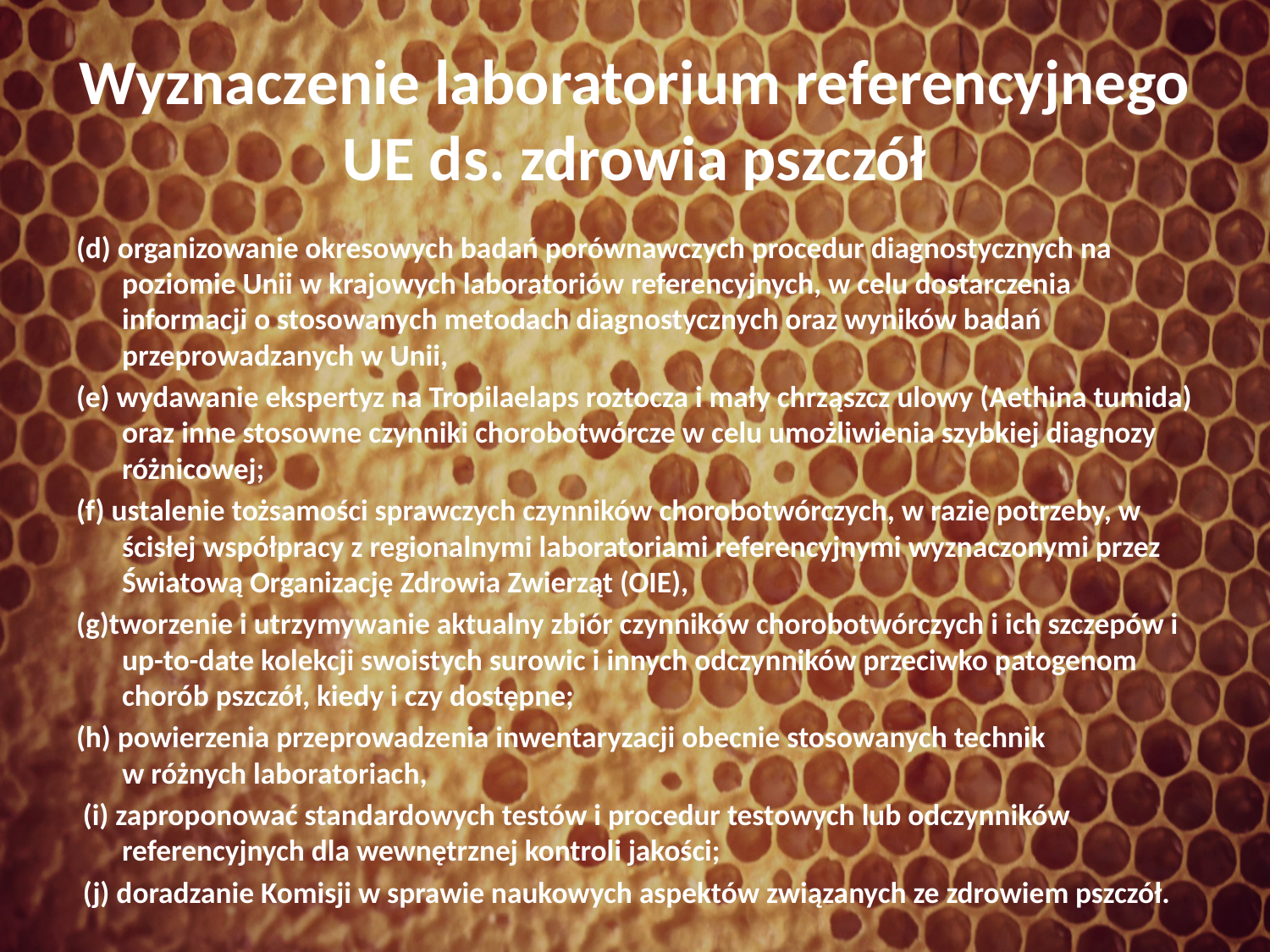

# Wyznaczenie laboratorium referencyjnego UE ds. zdrowia pszczół
(d) organizowanie okresowych badań porównawczych procedur diagnostycznych na poziomie Unii w krajowych laboratoriów referencyjnych, w celu dostarczenia informacji o stosowanych metodach diagnostycznych oraz wyników badań przeprowadzanych w Unii,
(e) wydawanie ekspertyz na Tropilaelaps roztocza i mały chrząszcz ulowy (Aethina tumida) oraz inne stosowne czynniki chorobotwórcze w celu umożliwienia szybkiej diagnozy różnicowej;
(f) ustalenie tożsamości sprawczych czynników chorobotwórczych, w razie potrzeby, w ścisłej współpracy z regionalnymi laboratoriami referencyjnymi wyznaczonymi przez Światową Organizację Zdrowia Zwierząt (OIE),
(g)tworzenie i utrzymywanie aktualny zbiór czynników chorobotwórczych i ich szczepów i up-to-date kolekcji swoistych surowic i innych odczynników przeciwko patogenom chorób pszczół, kiedy i czy dostępne;
(h) powierzenia przeprowadzenia inwentaryzacji obecnie stosowanych technik
w różnych laboratoriach,
 (i) zaproponować standardowych testów i procedur testowych lub odczynników referencyjnych dla wewnętrznej kontroli jakości;
 (j) doradzanie Komisji w sprawie naukowych aspektów związanych ze zdrowiem pszczół.